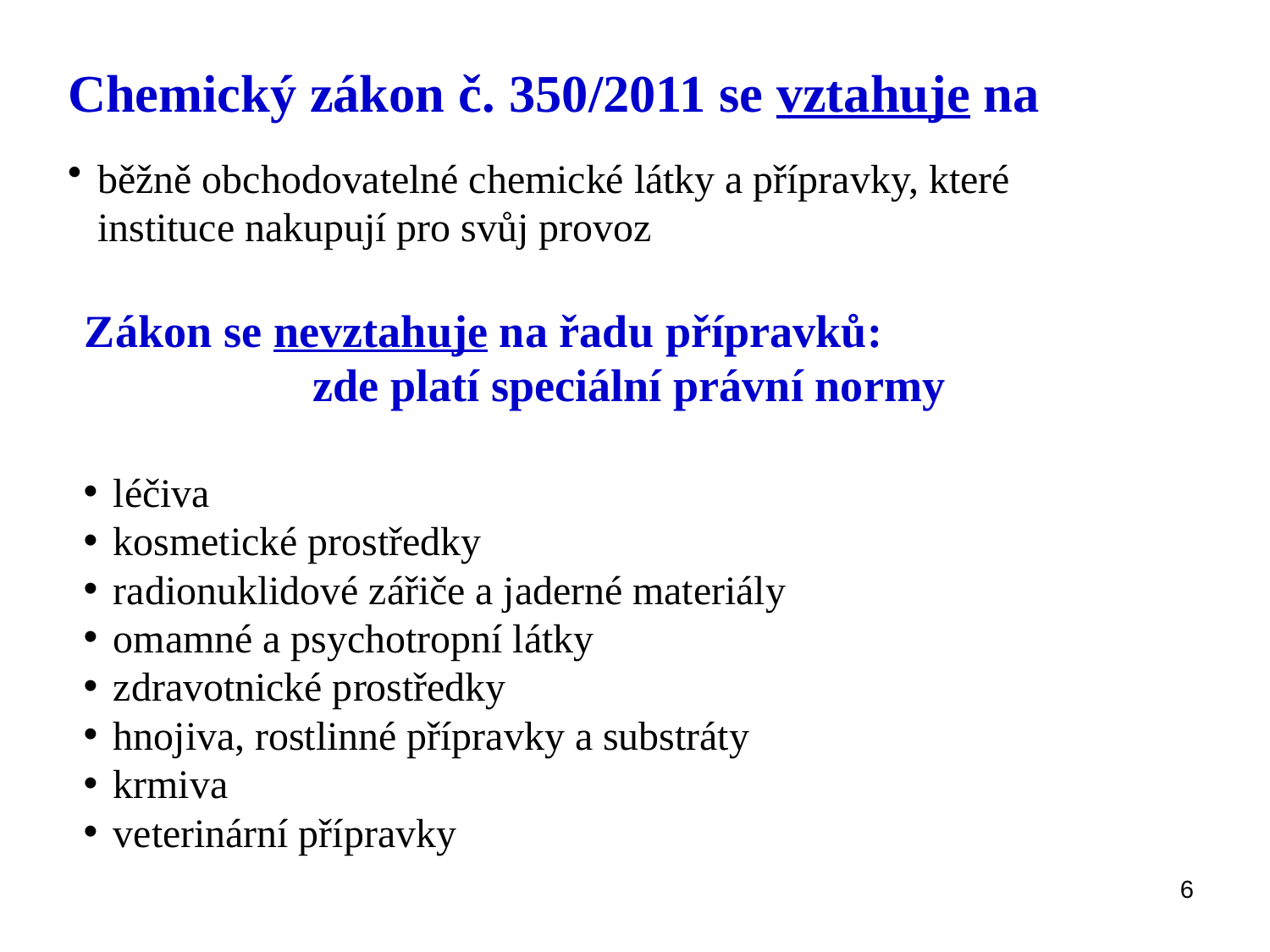

# Chemický zákon č. 350/2011 se vztahuje na
běžně obchodovatelné chemické látky a přípravky, které            instituce nakupují pro svůj provoz
Zákon se nevztahuje na řadu přípravků:                                  zde platí speciální právní normy
léčiva
kosmetické prostředky
radionuklidové zářiče a jaderné materiály
omamné a psychotropní látky
zdravotnické prostředky
hnojiva, rostlinné přípravky a substráty
krmiva
veterinární přípravky
6